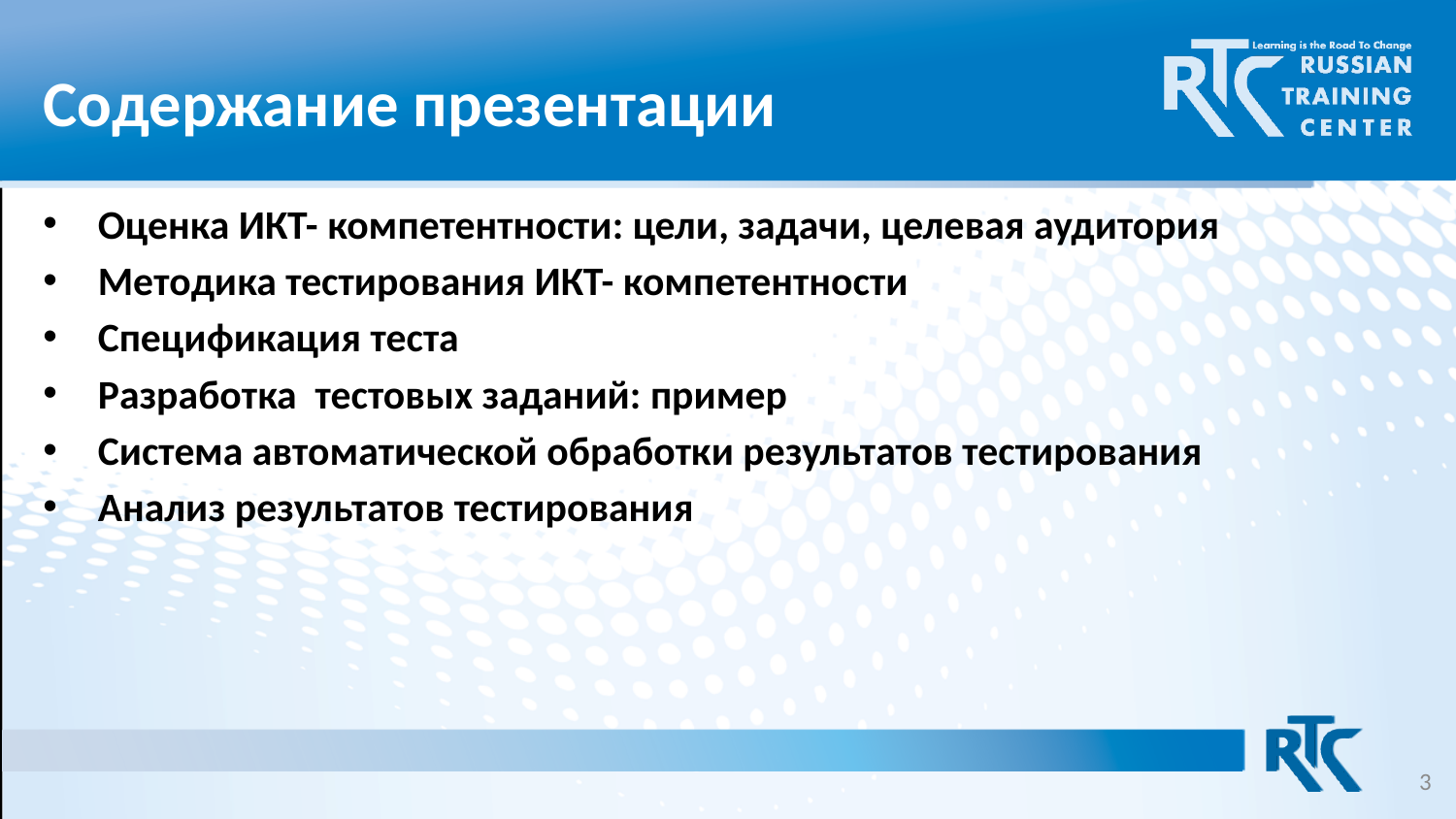

# Содержание презентации
Оценка ИКТ- компетентности: цели, задачи, целевая аудитория
Методика тестирования ИКТ- компетентности
Спецификация теста
Разработка  тестовых заданий: пример
Система автоматической обработки результатов тестирования
Анализ результатов тестирования
3